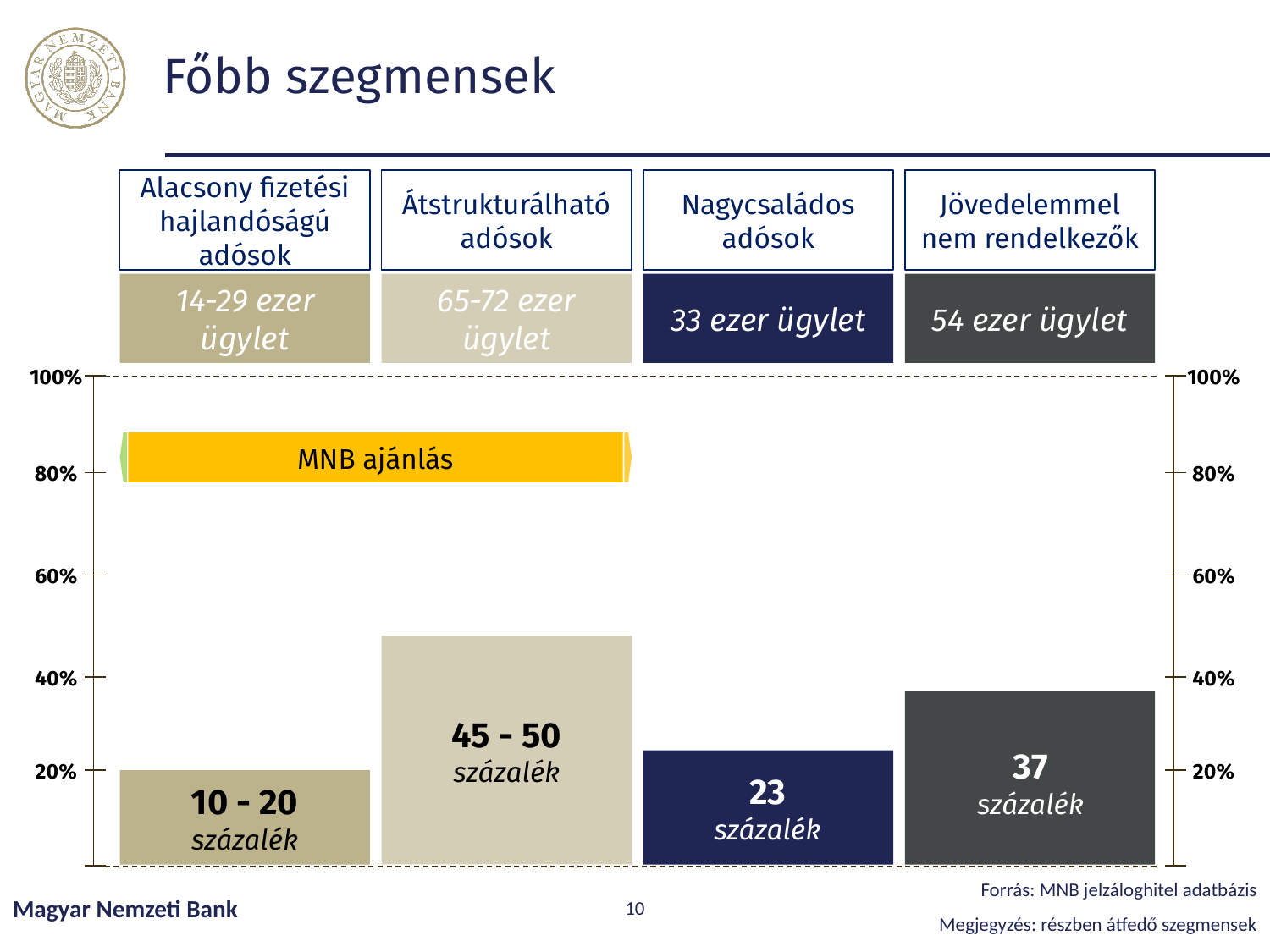

# Főbb szegmensek
Alacsony fizetési hajlandóságú adósok
Átstrukturálható adósok
Nagycsaládos adósok
Jövedelemmel nem rendelkezők
14-29 ezer ügylet
65-72 ezer ügylet
33 ezer ügylet
54 ezer ügylet

MNB ajánlás
100%
80%
60%
40%
20%
100%
80%
60%
40%
20%

45 - 50 százalék
37
százalék

23
százalék

10 - 20 százalék
Forrás: MNB jelzáloghitel adatbázis
Megjegyzés: részben átfedő szegmensek
Magyar Nemzeti Bank
10